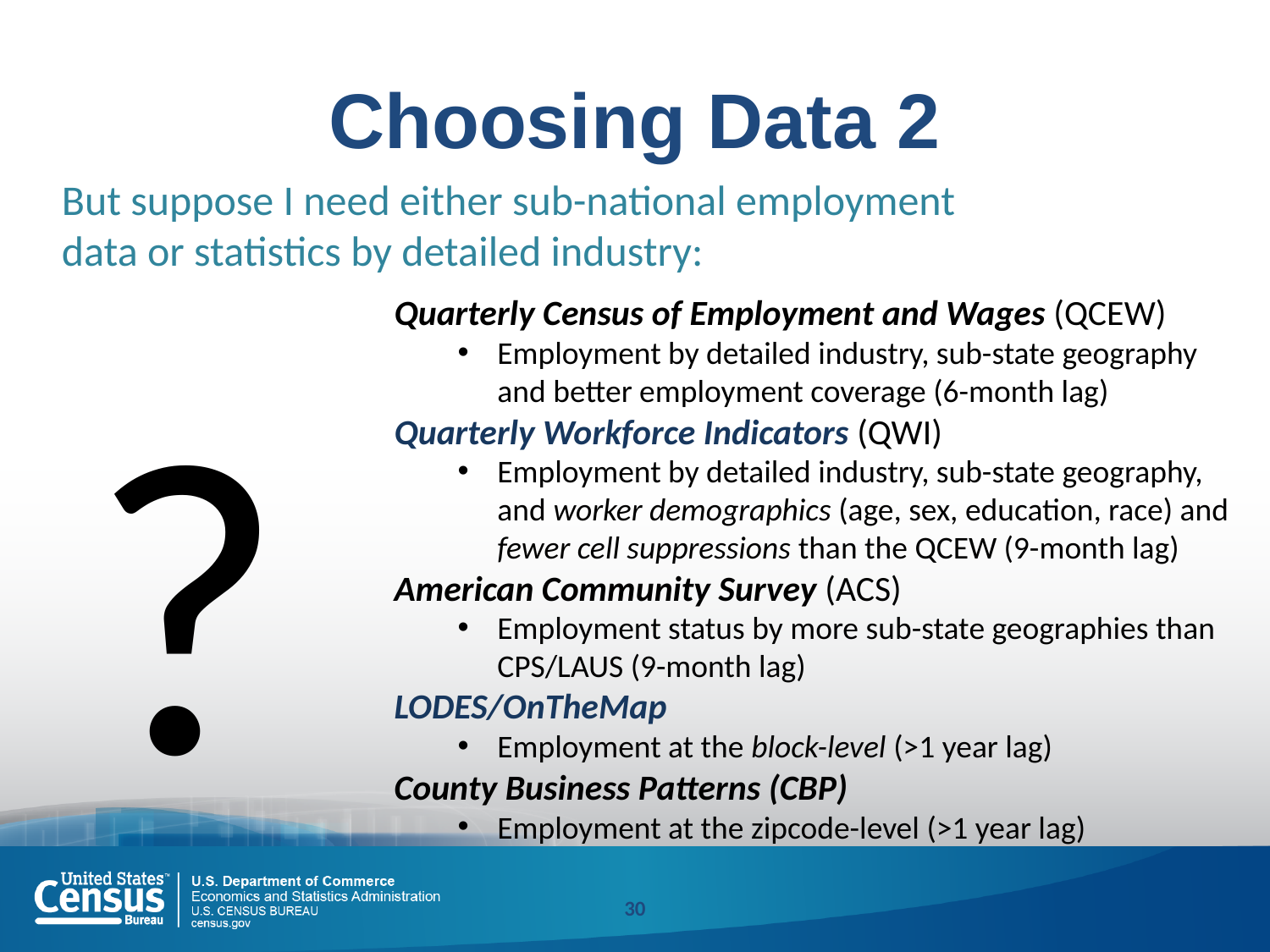

# Choosing Data 2
But suppose I need either sub-national employment data or statistics by detailed industry:
Quarterly Census of Employment and Wages (QCEW)
Employment by detailed industry, sub-state geography and better employment coverage (6-month lag)
Quarterly Workforce Indicators (QWI)
Employment by detailed industry, sub-state geography, and worker demographics (age, sex, education, race) and fewer cell suppressions than the QCEW (9-month lag)
American Community Survey (ACS)
Employment status by more sub-state geographies than CPS/LAUS (9-month lag)
LODES/OnTheMap
Employment at the block-level (>1 year lag)
County Business Patterns (CBP)
Employment at the zipcode-level (>1 year lag)
?
30